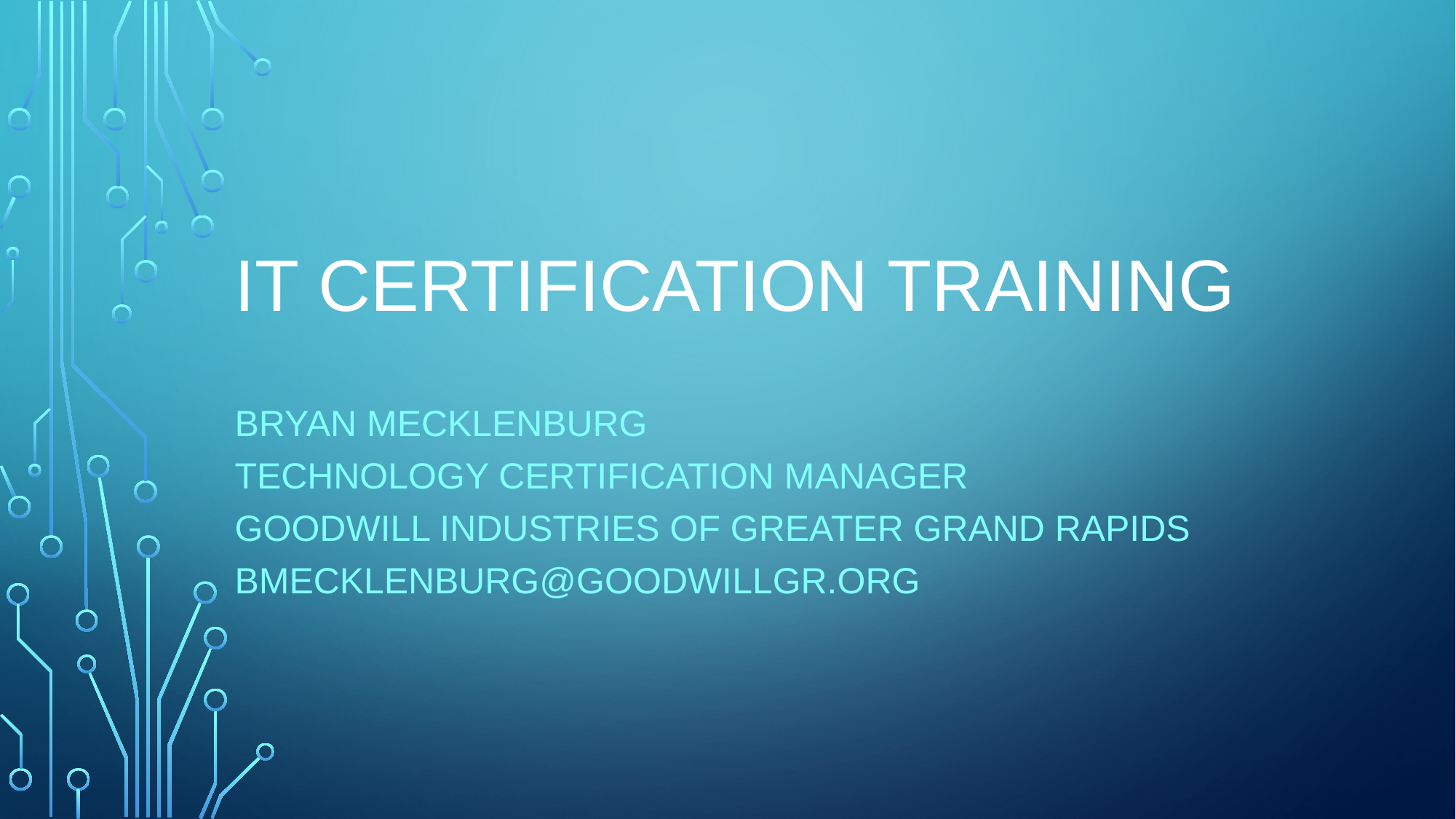

# IT Certification Training
Bryan Mecklenburg
Technology Certification Manager
Goodwill Industries of Greater Grand Rapids
bmecklenburg@goodwillgr.org